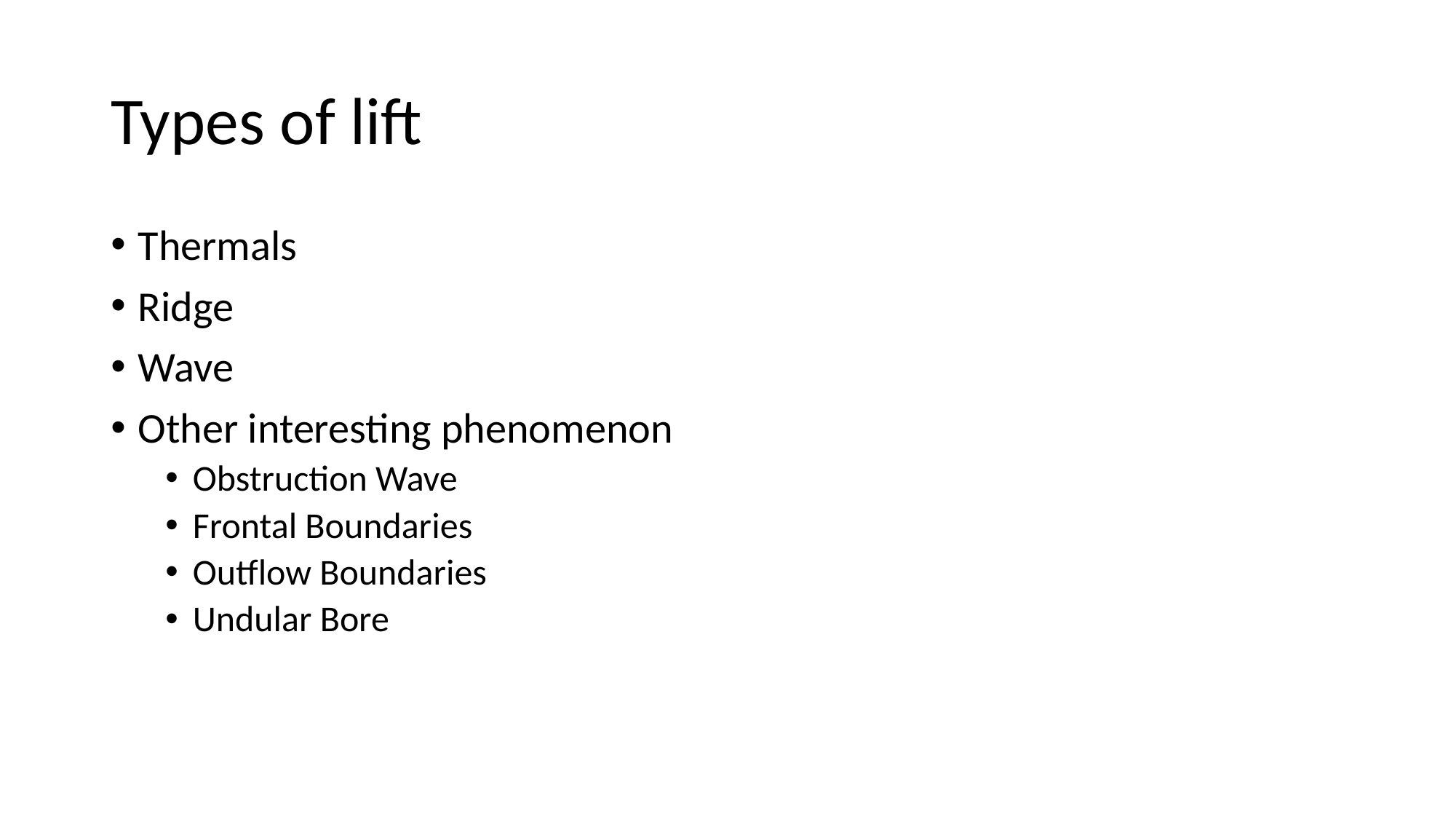

# Types of lift
Thermals
Ridge
Wave
Other interesting phenomenon
Obstruction Wave
Frontal Boundaries
Outflow Boundaries
Undular Bore